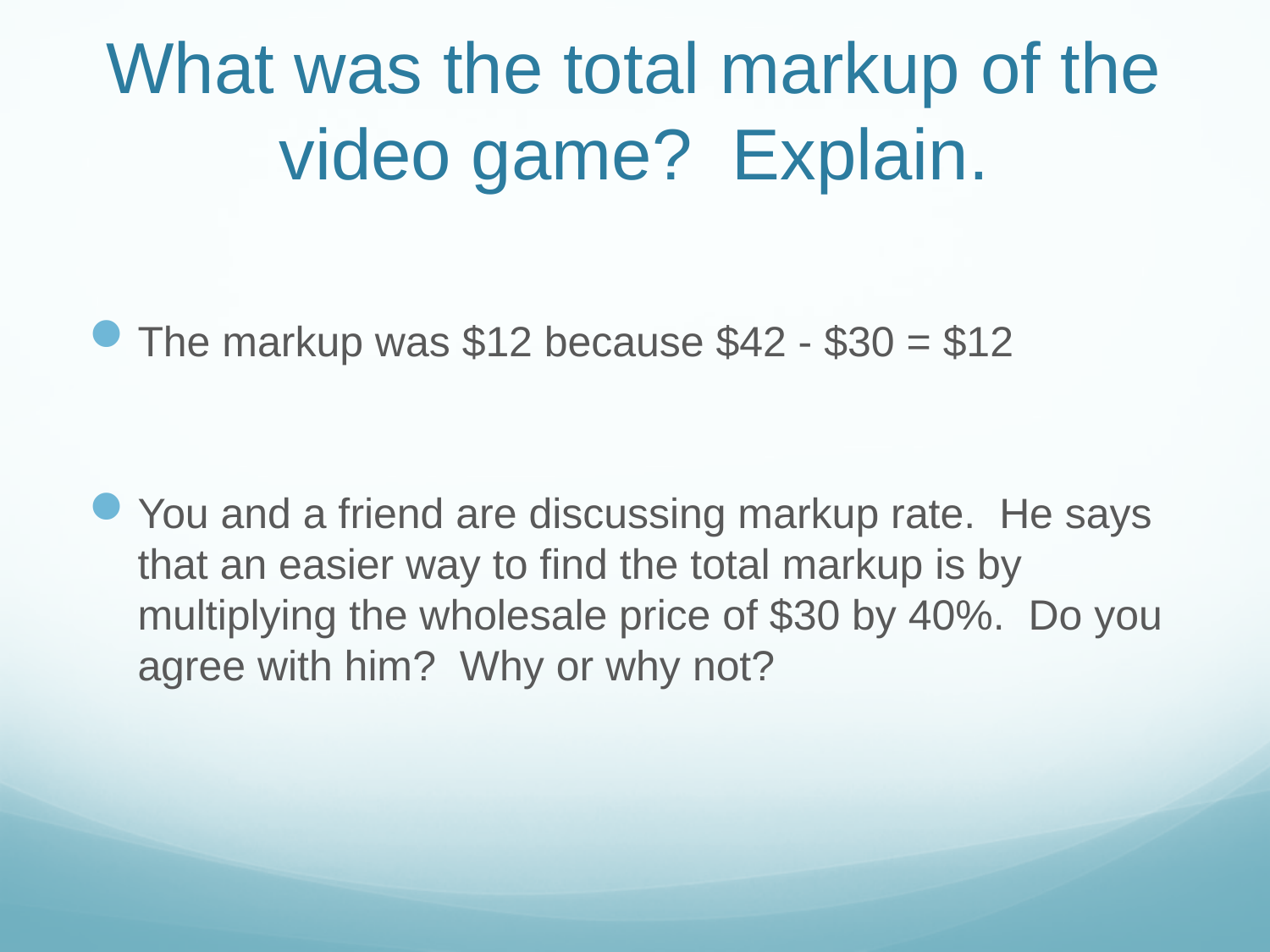

# What was the total markup of the video game?  Explain.

The markup was $12 because $42 - $30 = $12

You and a friend are discussing markup rate.  He says that an easier way to find the total markup is by multiplying the wholesale price of $30 by 40%.  Do you agree with him?  Why or why not?